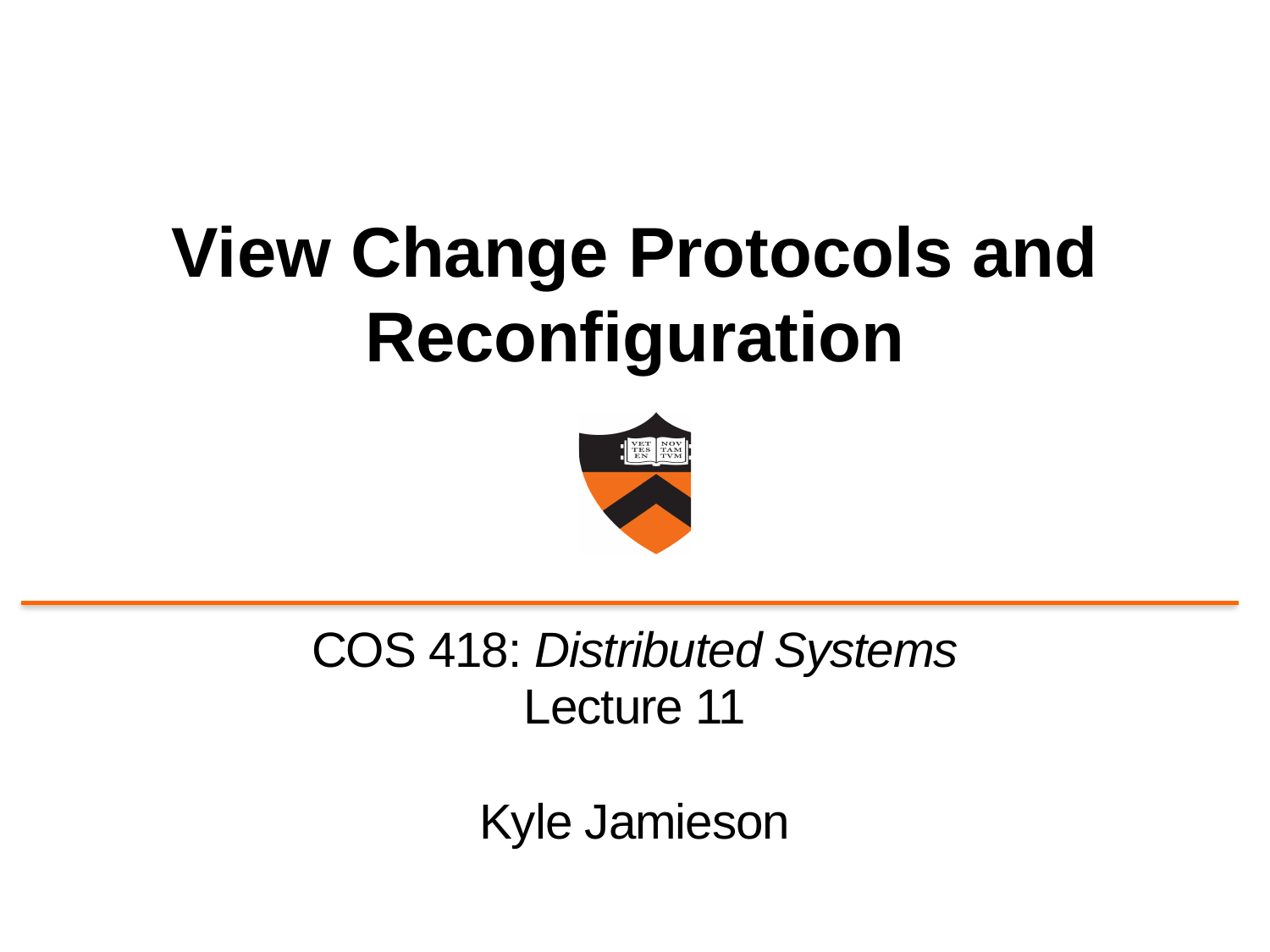

# View Change Protocols and Reconfiguration
COS 418: Distributed Systems
Lecture 11

Kyle Jamieson